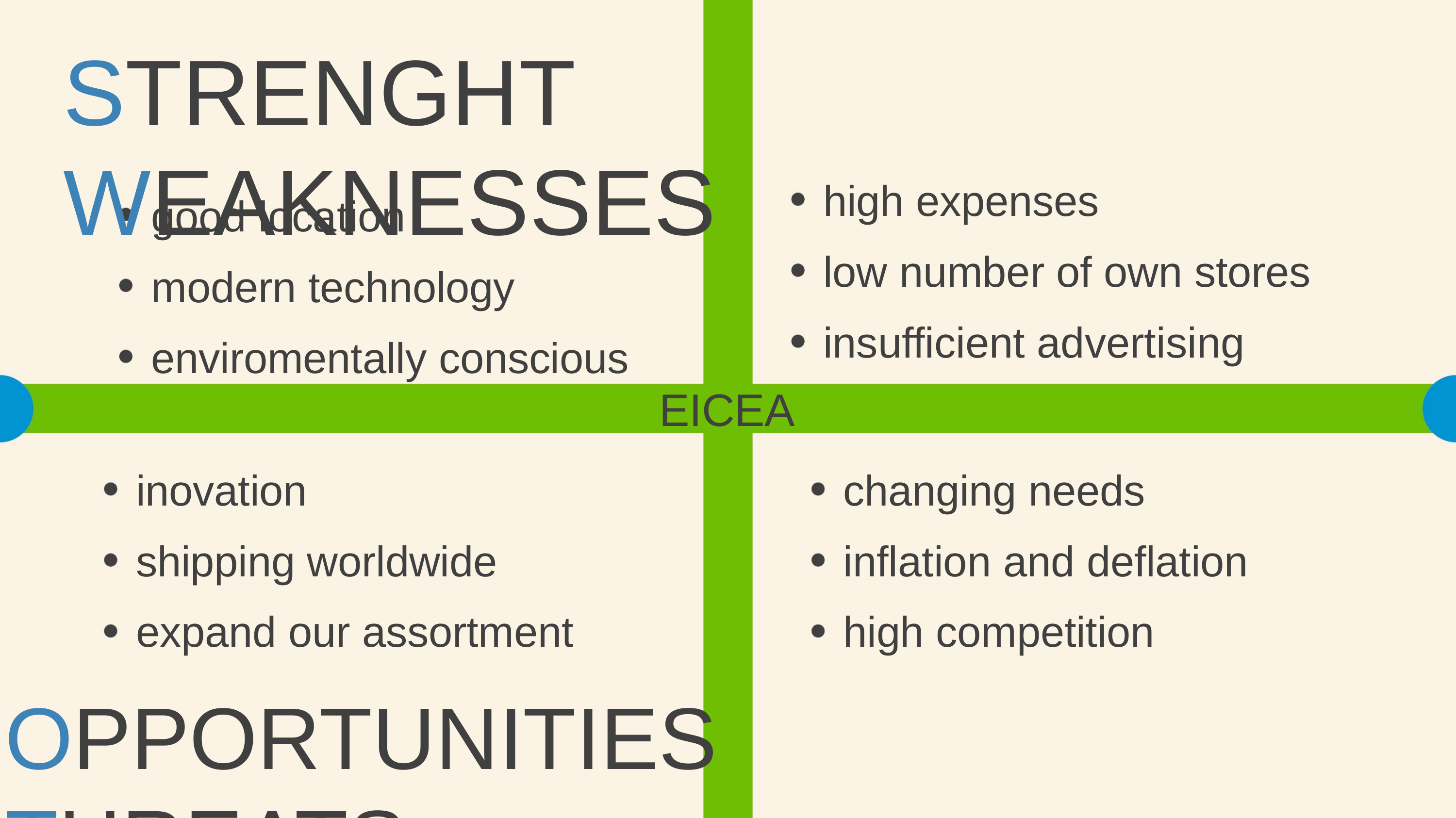

STRENGHT WEAKNESSES
high expenses
good location
low number of own stores
insufficient advertising
modern technology
enviromentally conscious
EICEA
inovation
changing needs
shipping worldwide
expand our assortment
inflation and deflation
high competition
OPPORTUNITIES THREATS